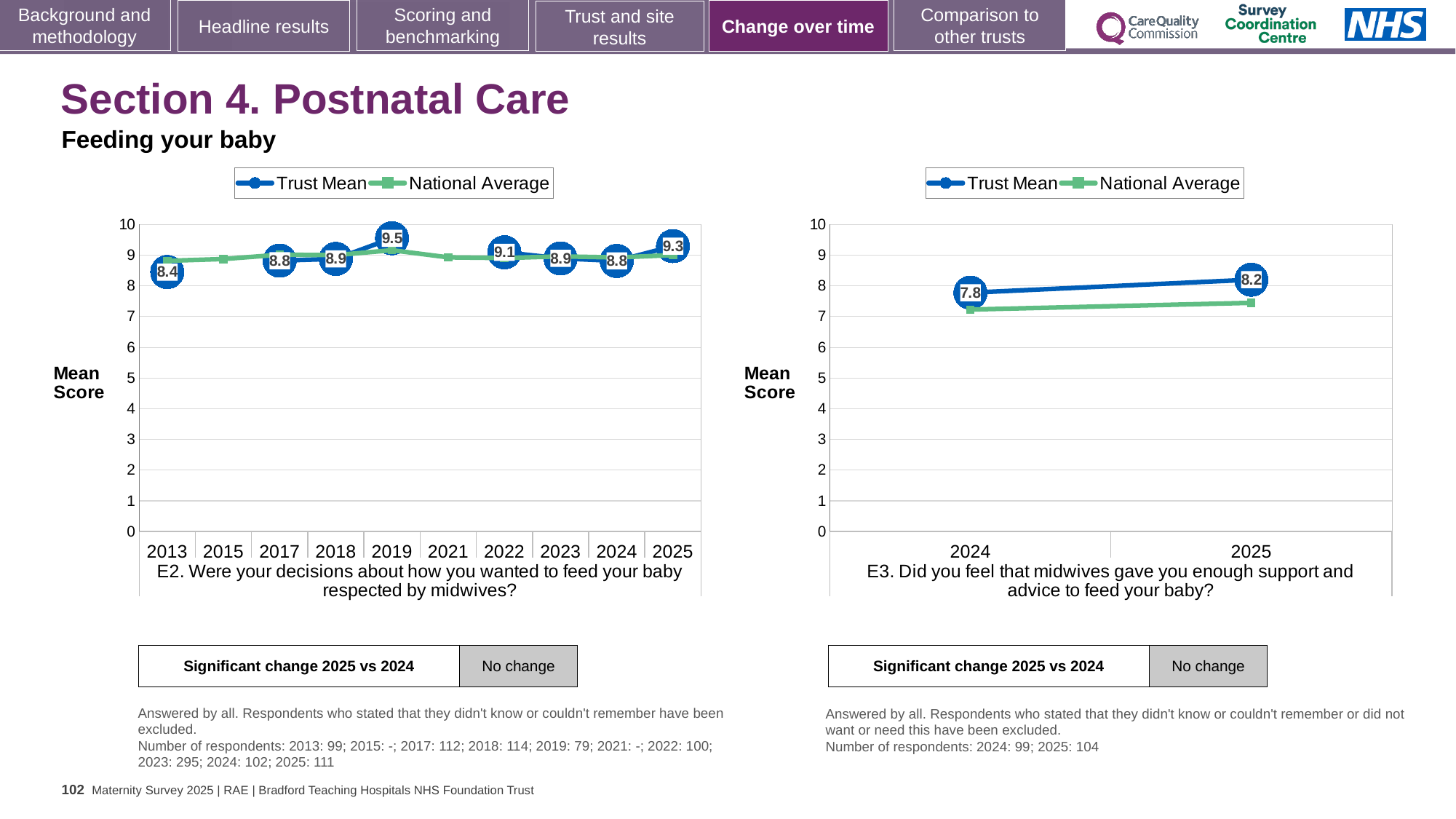

# Section 4. Postnatal Care
Feeding your baby

### Chart

| Category | Trust Mean | National Average |
|---|---|---|
| 2013 | 8.449224221785213 | 8.813485443246524 |
| 2015 | None | 8.87248173127973 |
| 2017 | 8.821352377506503 | 9.012172975871463 |
| 2018 | 8.878498961819053 | 9.000007223612545 |
| 2019 | 9.54931700175904 | 9.159956480956291 |
| 2021 | None | 8.92748869539027 |
| 2022 | 9.092031968930382 | 8.904793087431706 |
| 2023 | 8.893482662846155 | 8.960112377348098 |
| 2024 | 8.811270423854719 | 8.923555771356611 |
| 2025 | 9.292843733626954 | 9.000262440480473 |

### Chart

| Category | Trust Mean | National Average |
|---|---|---|
| 2024 | 7.777726923453572 | 7.228921953081469 |
| 2025 | 8.200461810907592 | 7.447417661936443 |
| Significant change 2025 vs 2024 | No change |
| --- | --- |
| Significant change 2025 vs 2024 | No change |
| --- | --- |
Answered by all. Respondents who stated that they didn't know or couldn't remember have been excluded.
Number of respondents: 2013: 99; 2015: -; 2017: 112; 2018: 114; 2019: 79; 2021: -; 2022: 100; 2023: 295; 2024: 102; 2025: 111
Answered by all. Respondents who stated that they didn't know or couldn't remember or did not want or need this have been excluded.
Number of respondents: 2024: 99; 2025: 104
102